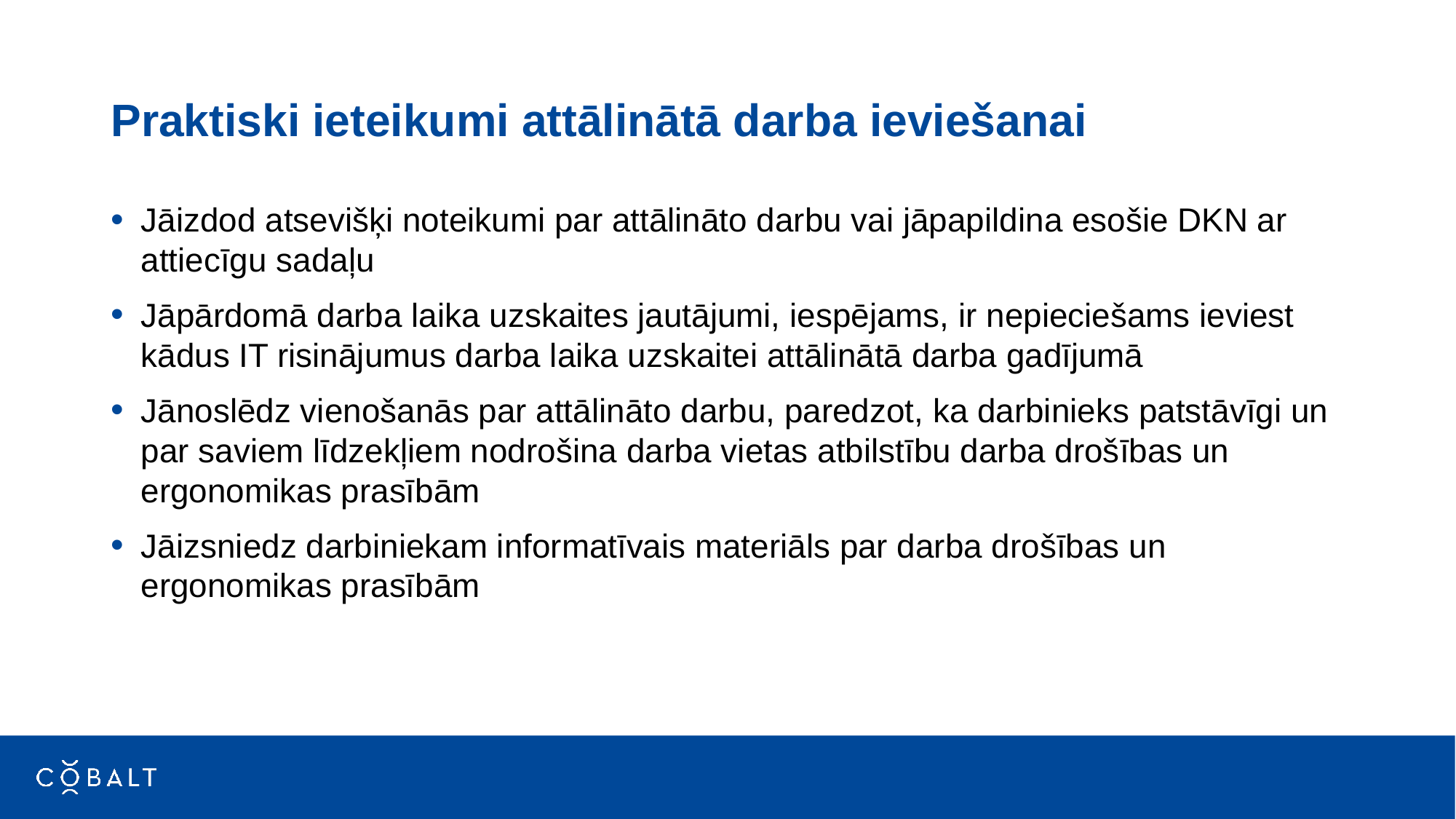

# Praktiski ieteikumi attālinātā darba ieviešanai
Jāizdod atsevišķi noteikumi par attālināto darbu vai jāpapildina esošie DKN ar attiecīgu sadaļu
Jāpārdomā darba laika uzskaites jautājumi, iespējams, ir nepieciešams ieviest kādus IT risinājumus darba laika uzskaitei attālinātā darba gadījumā
Jānoslēdz vienošanās par attālināto darbu, paredzot, ka darbinieks patstāvīgi un par saviem līdzekļiem nodrošina darba vietas atbilstību darba drošības un ergonomikas prasībām
Jāizsniedz darbiniekam informatīvais materiāls par darba drošības un ergonomikas prasībām